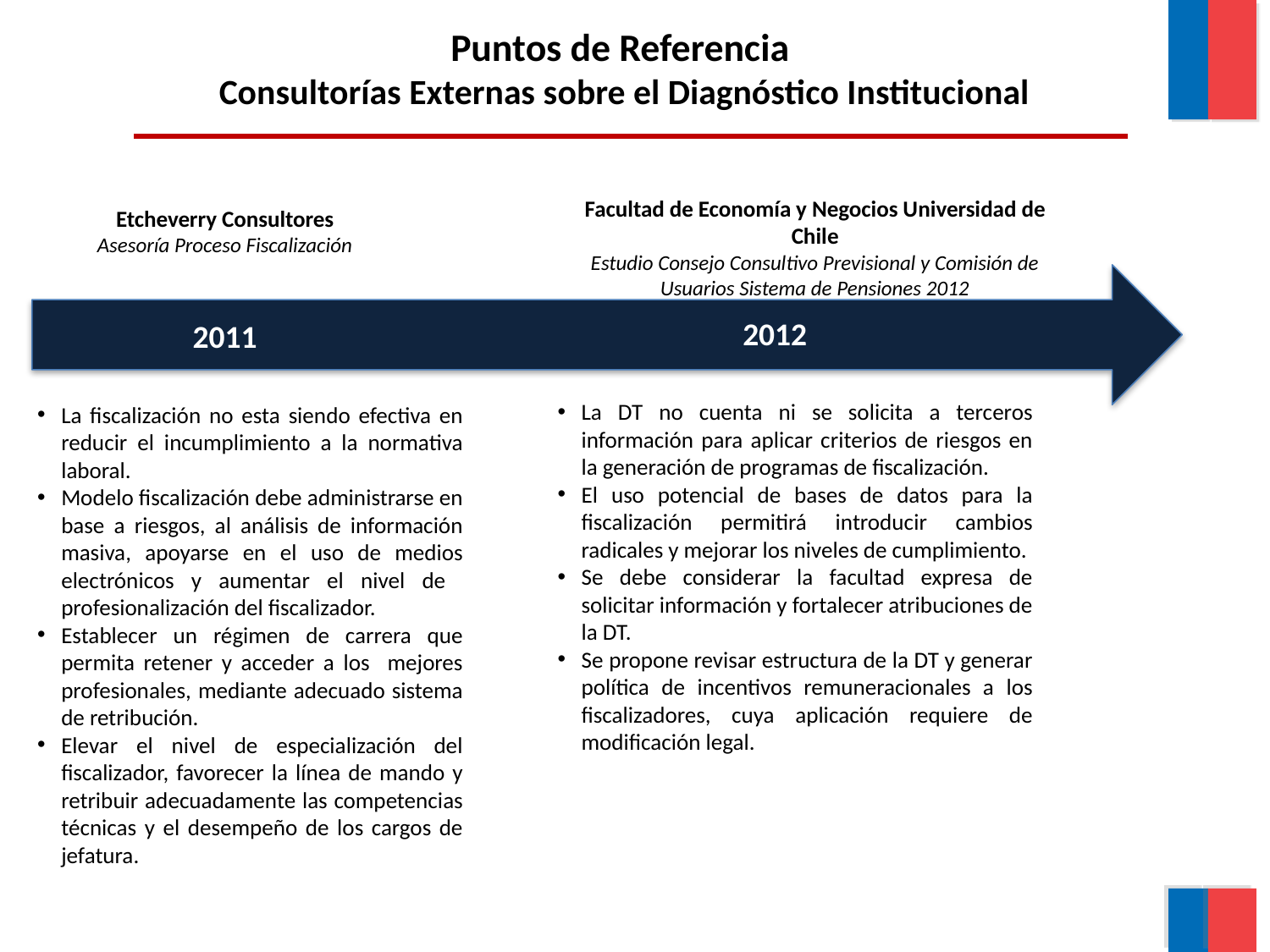

Puntos de Referencia
Consultorías Externas sobre el Diagnóstico Institucional
Facultad de Economía y Negocios Universidad de Chile
Estudio Consejo Consultivo Previsional y Comisión de Usuarios Sistema de Pensiones 2012
Etcheverry Consultores
Asesoría Proceso Fiscalización

2012
2011
La DT no cuenta ni se solicita a terceros información para aplicar criterios de riesgos en la generación de programas de fiscalización.
El uso potencial de bases de datos para la fiscalización permitirá introducir cambios radicales y mejorar los niveles de cumplimiento.
Se debe considerar la facultad expresa de solicitar información y fortalecer atribuciones de la DT.
Se propone revisar estructura de la DT y generar política de incentivos remuneracionales a los fiscalizadores, cuya aplicación requiere de modificación legal.

La fiscalización no esta siendo efectiva en reducir el incumplimiento a la normativa laboral.
Modelo fiscalización debe administrarse en base a riesgos, al análisis de información masiva, apoyarse en el uso de medios electrónicos y aumentar el nivel de  profesionalización del fiscalizador.
Establecer un régimen de carrera que permita retener y acceder a los  mejores profesionales, mediante adecuado sistema de retribución.
Elevar el nivel de especialización del fiscalizador, favorecer la línea de mando y retribuir adecuadamente las competencias técnicas y el desempeño de los cargos de jefatura.